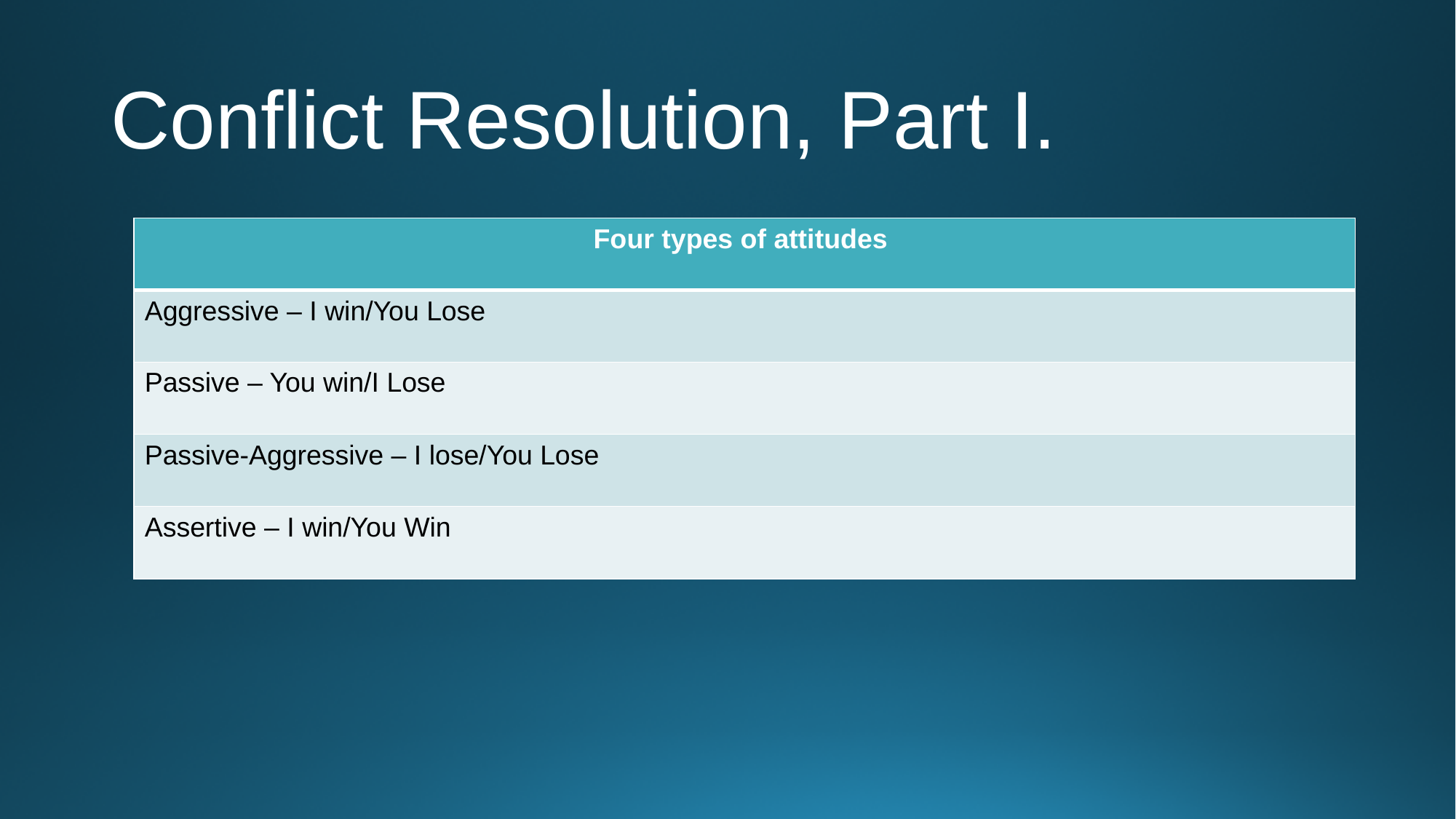

# Conflict Resolution, Part I.
| Four types of attitudes |
| --- |
| Aggressive – I win/You Lose |
| Passive – You win/I Lose |
| Passive-Aggressive – I lose/You Lose |
| Assertive – I win/You Win |